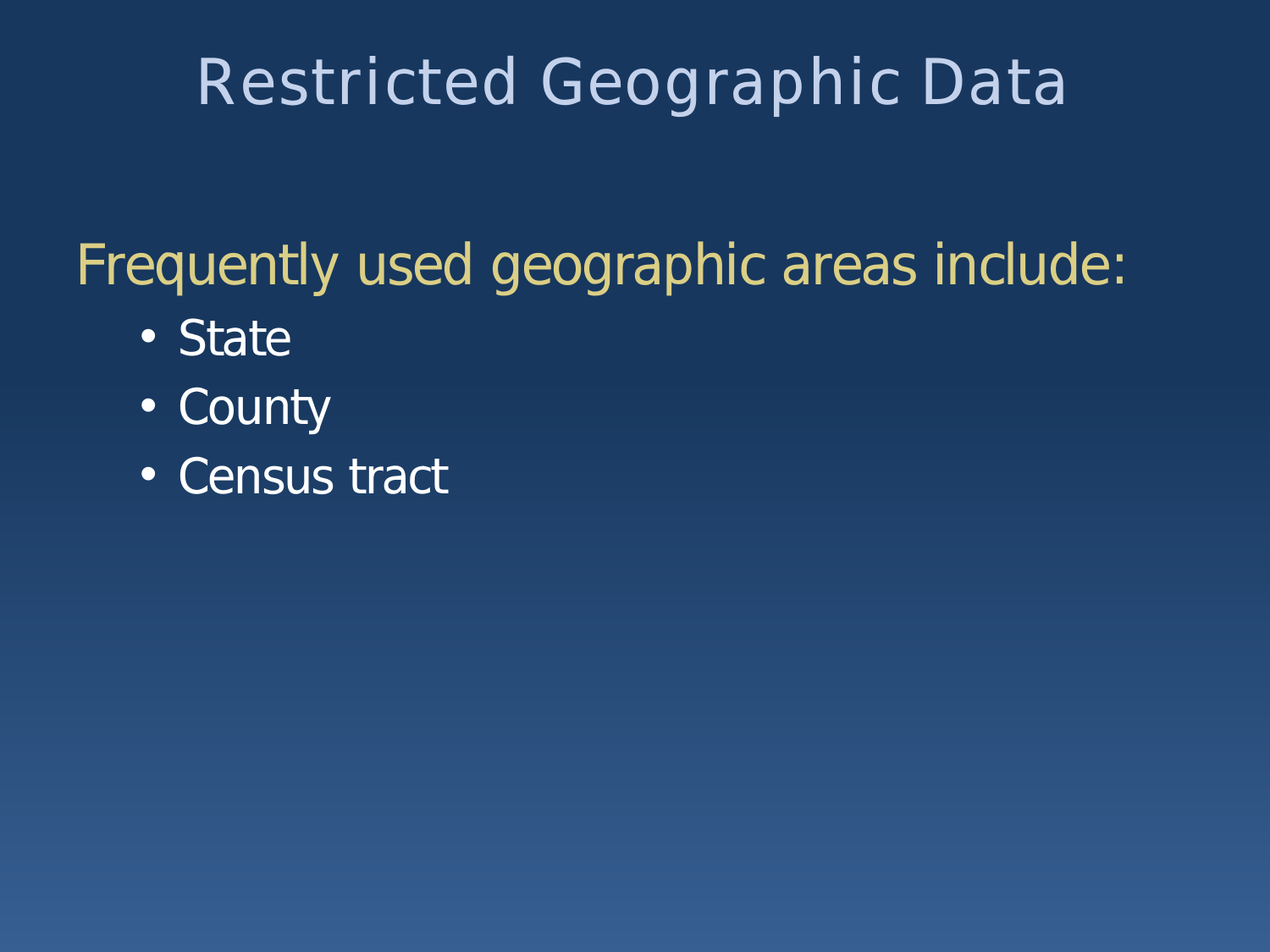

# Restricted Geographic Data
Frequently used geographic areas include:
State
County
Census tract